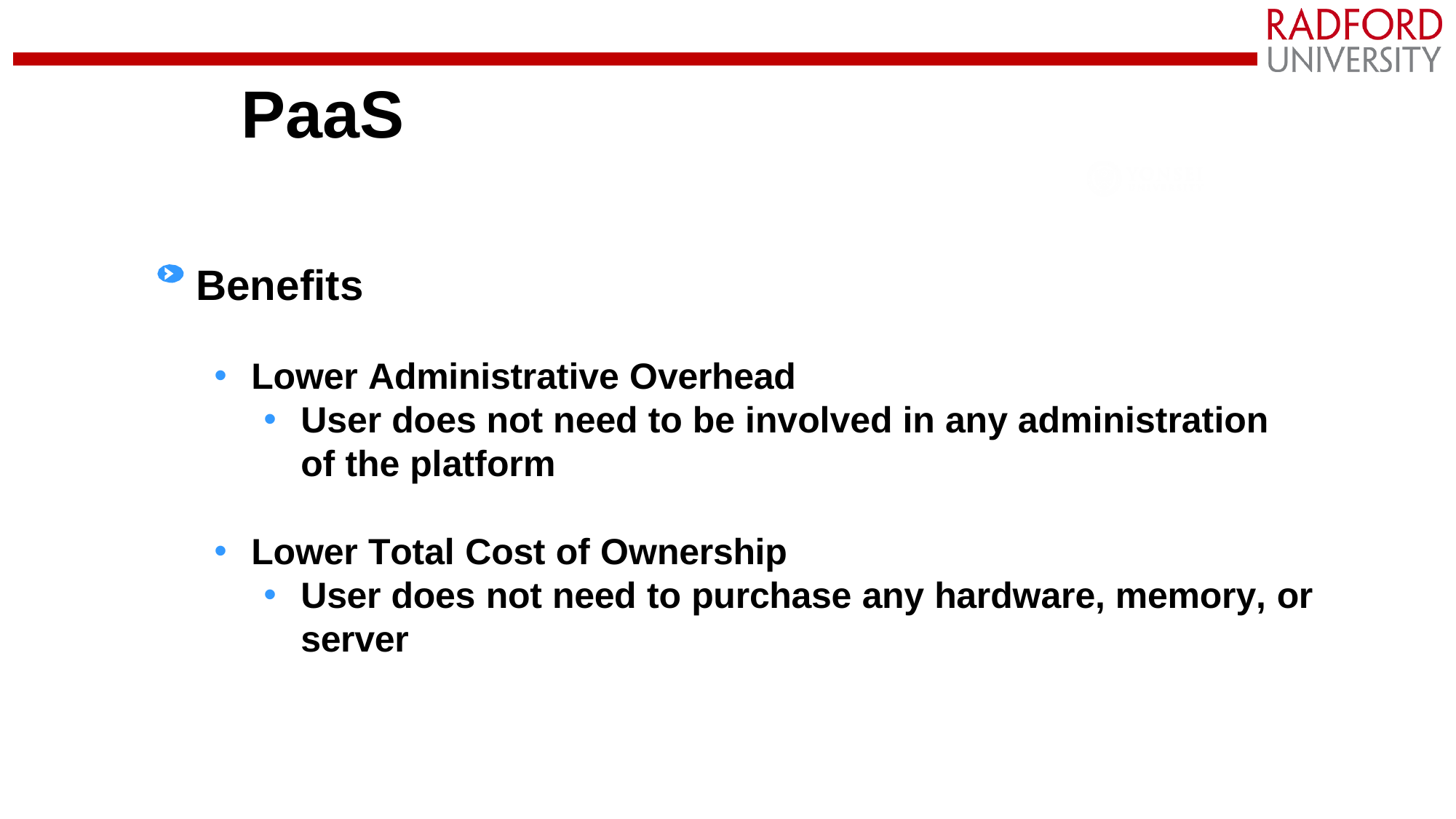

# PaaS

Benefits

Lower Administrative Overhead
User does not need to be involved in any administration of the platform

Lower Total Cost of Ownership
User does not need to purchase any hardware, memory, or server